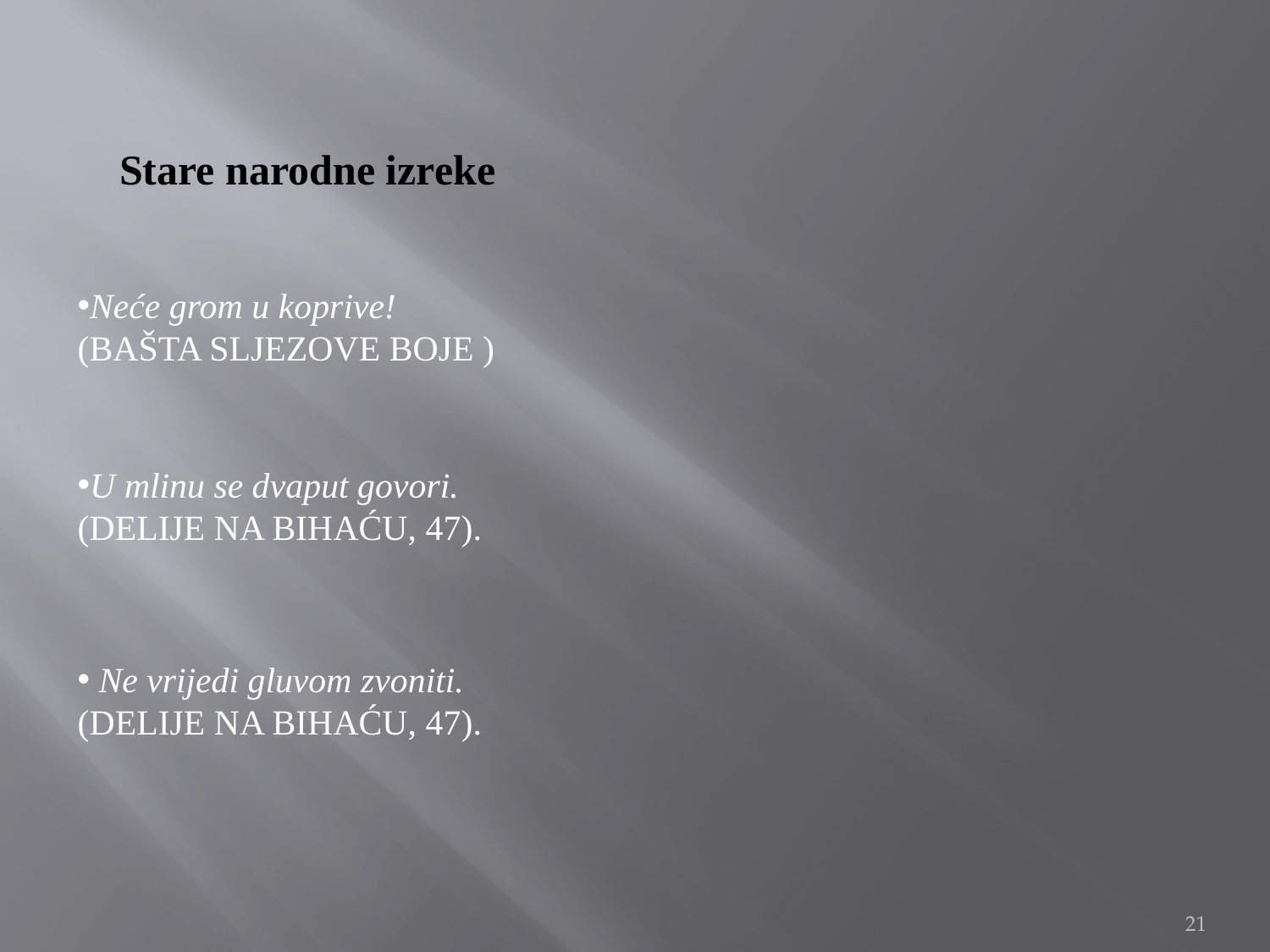

Stare narodne izreke
Neće grom u koprive!
(BAŠTA SLJEZOVE BOJE )
U mlinu se dvaput govori.
(DELIJE NA BIHAĆU, 47).
 Ne vrijedi gluvom zvoniti.
(DELIJE NA BIHAĆU, 47).

21